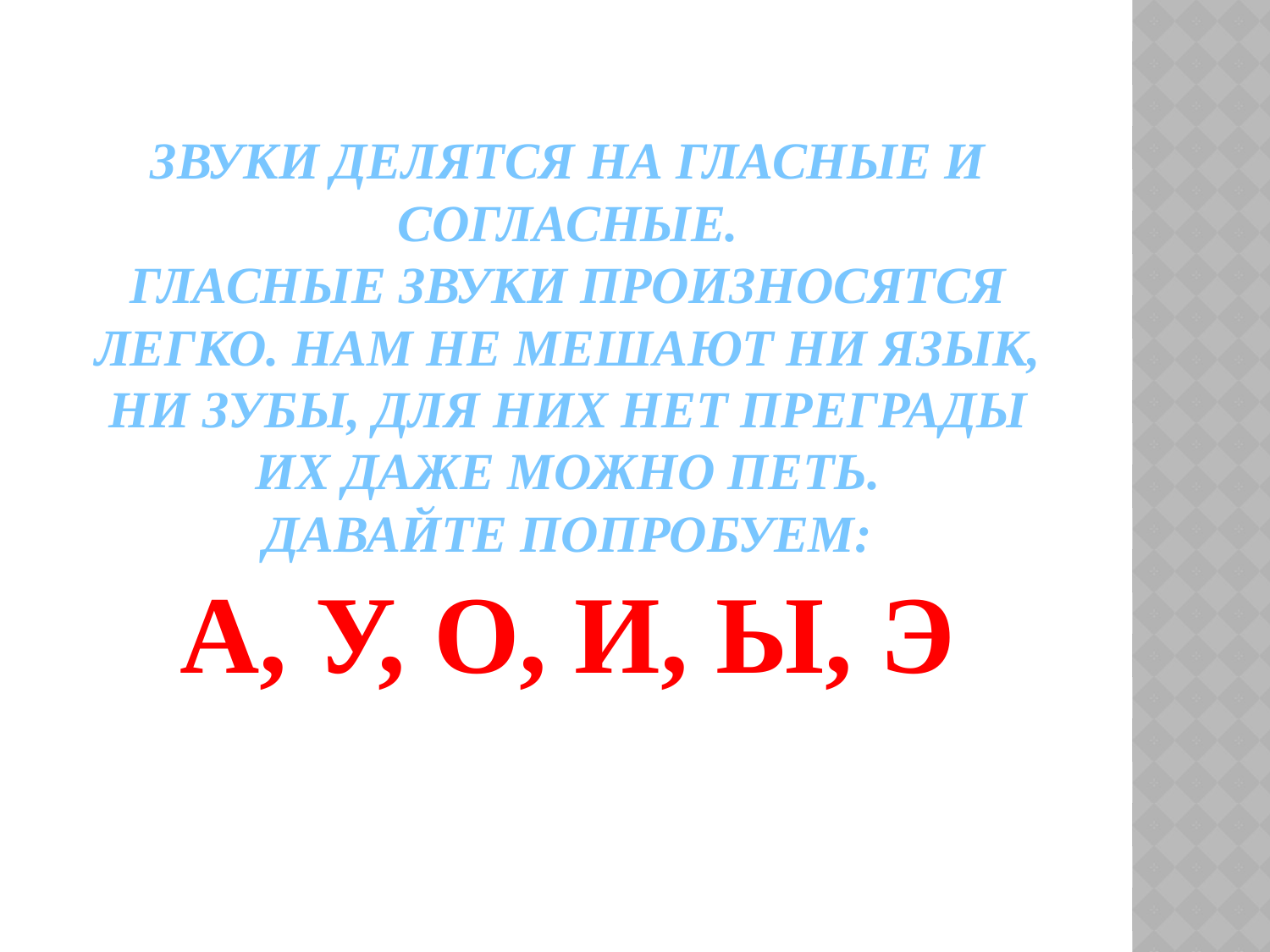

# Звуки делятся на гласные и согласные. Гласные звуки произносятся легко. Нам не мешают ни язык, ни зубы, для них нет преграды их даже можно петь. Давайте попробуем: А, у, о, и, ы, э